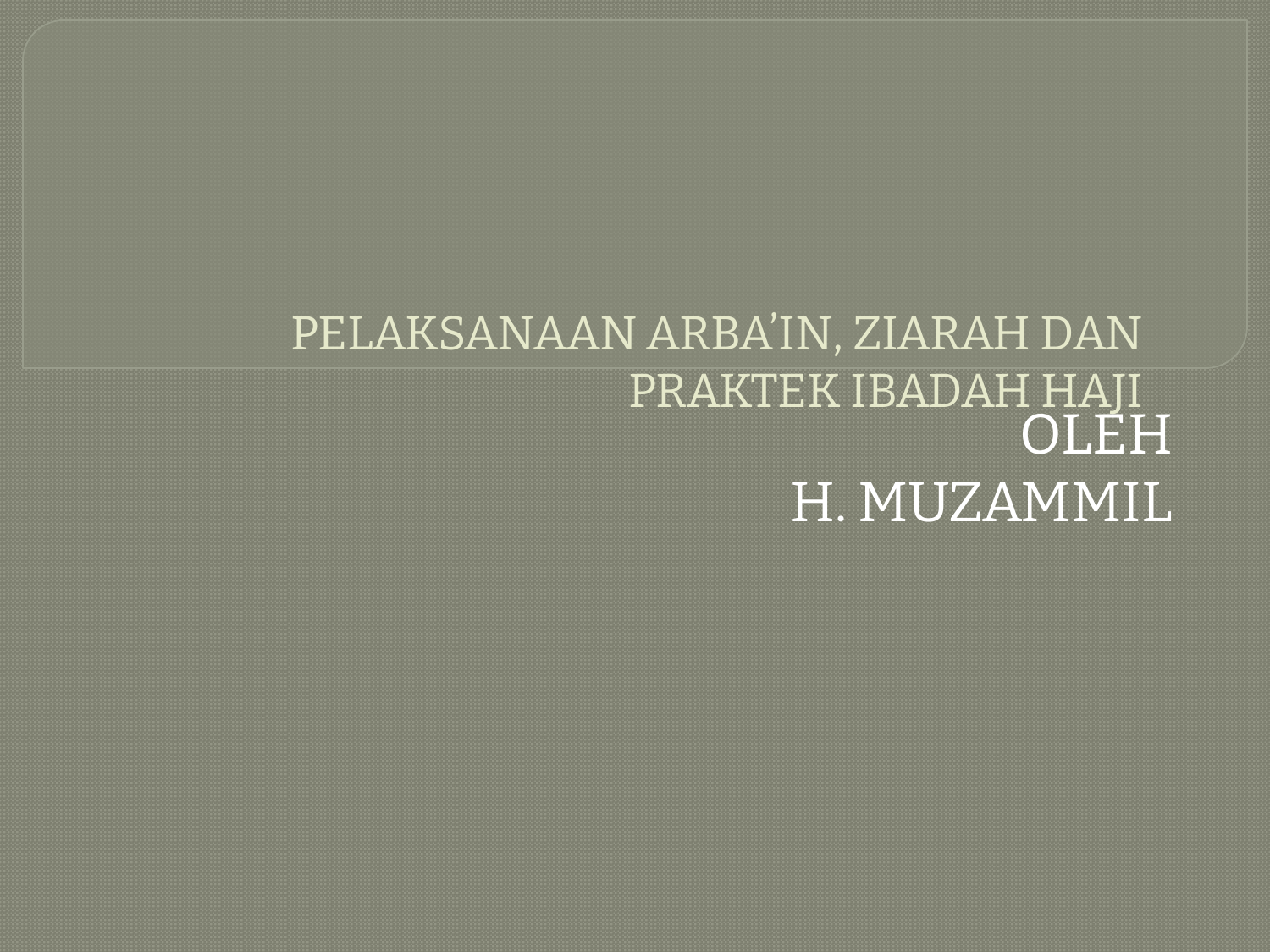

# PELAKSANAAN ARBA’IN, ZIARAH DAN PRAKTEK IBADAH HAJI
OLEH
H. MUZAMMIL